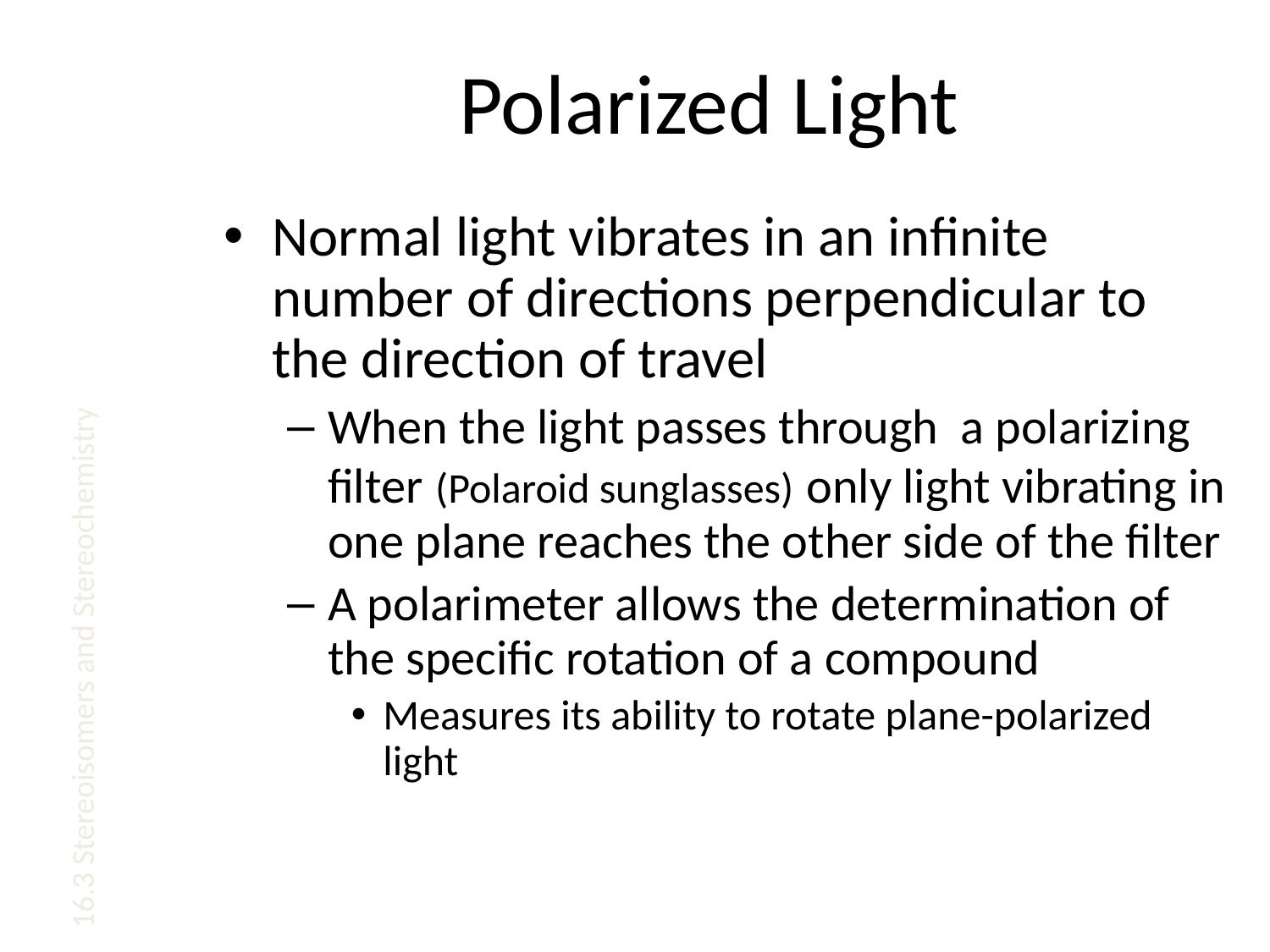

# Polarized Light
Normal light vibrates in an infinite number of directions perpendicular to the direction of travel
When the light passes through  a polarizing filter (Polaroid sunglasses) only light vibrating in one plane reaches the other side of the filter
A polarimeter allows the determination of the specific rotation of a compound
Measures its ability to rotate plane-polarized light
16.3 Stereoisomers and Stereochemistry